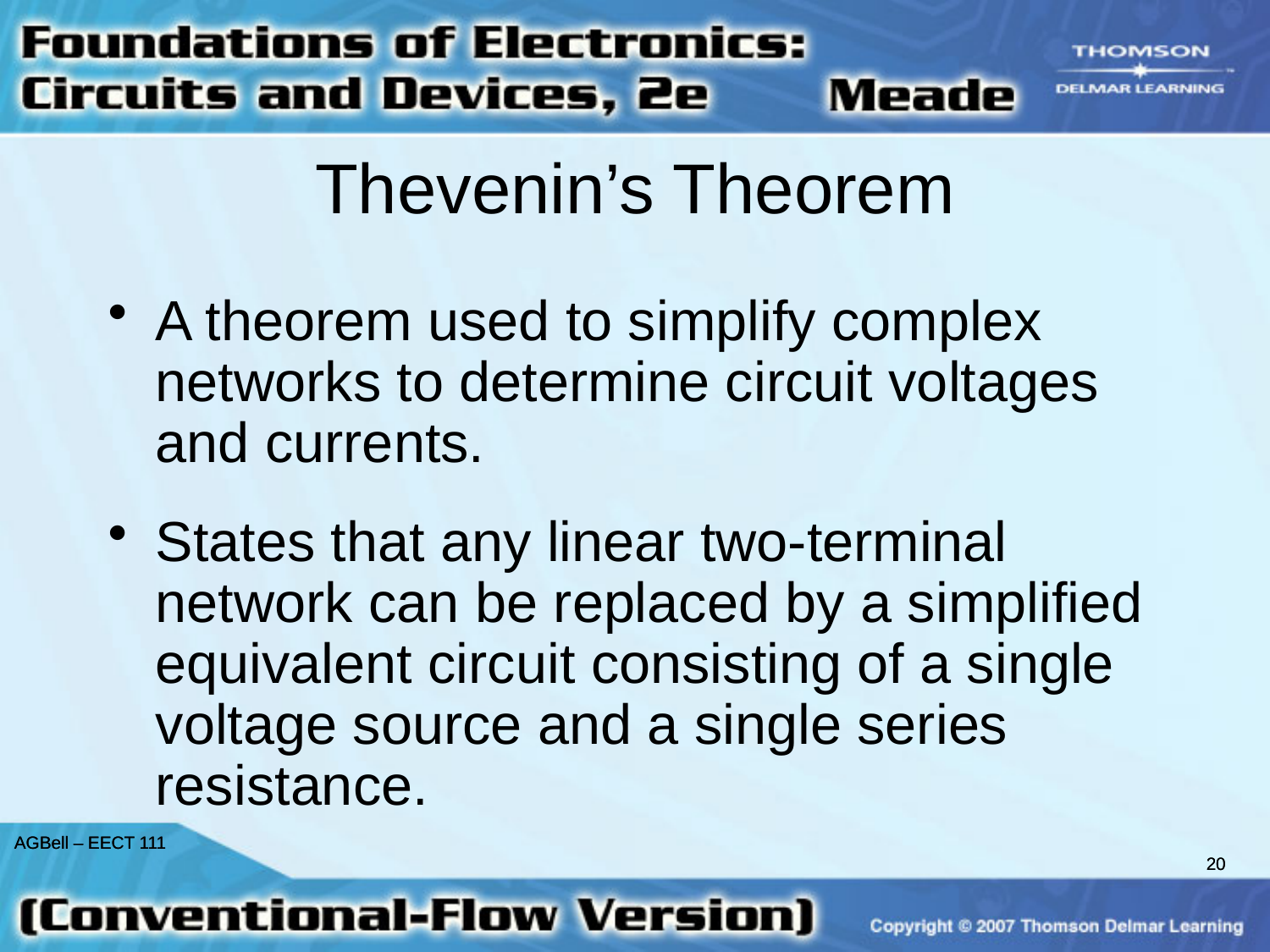

Thevenin’s Theorem
A theorem used to simplify complex networks to determine circuit voltages and currents.

States that any linear two-terminal network can be replaced by a simplified equivalent circuit consisting of a single voltage source and a single series resistance.